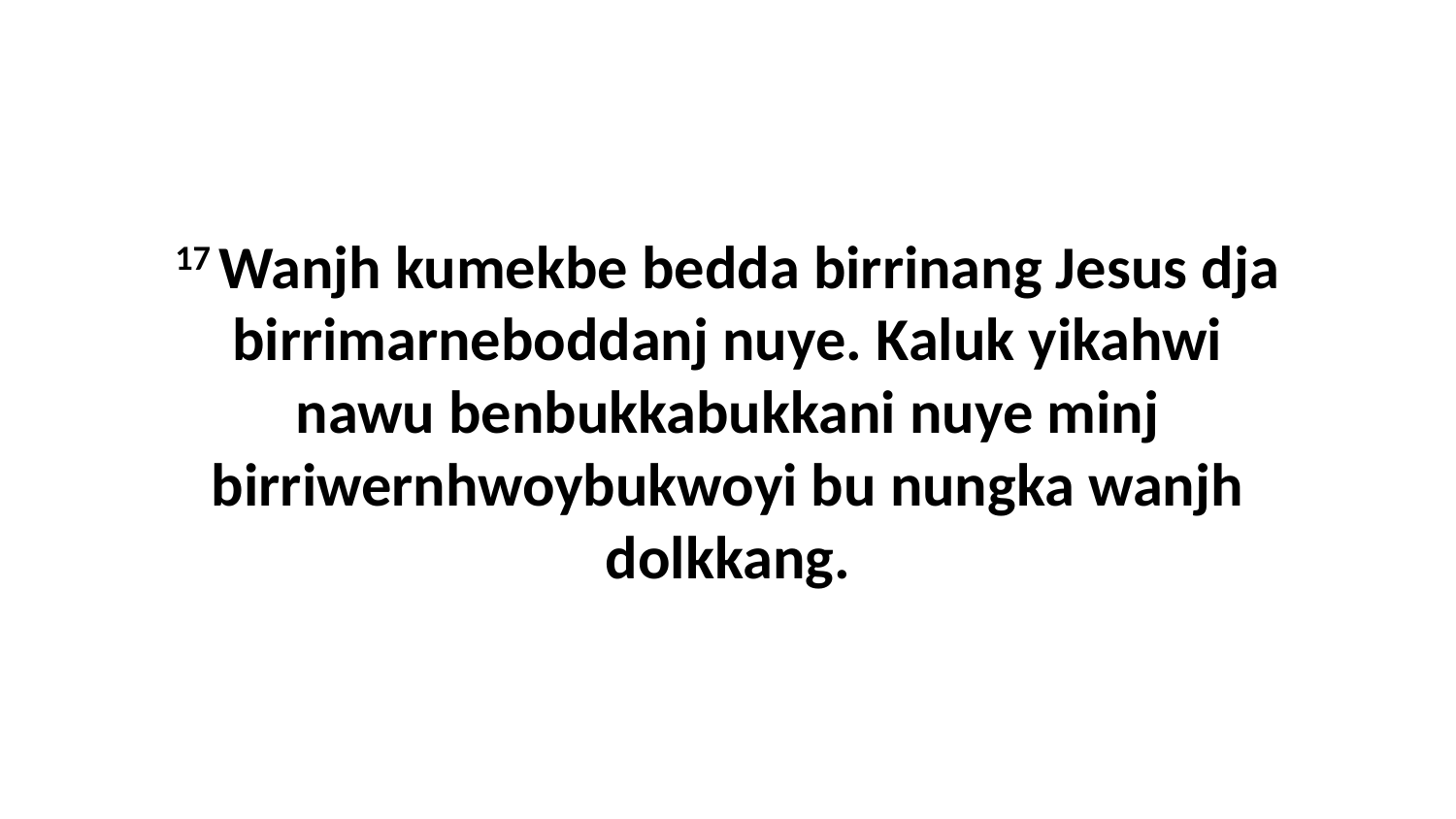

17 Wanjh kumekbe bedda birrinang Jesus dja birrimarneboddanj nuye. Kaluk yikahwi nawu benbukkabukkani nuye minj birriwernhwoybukwoyi bu nungka wanjh dolkkang.